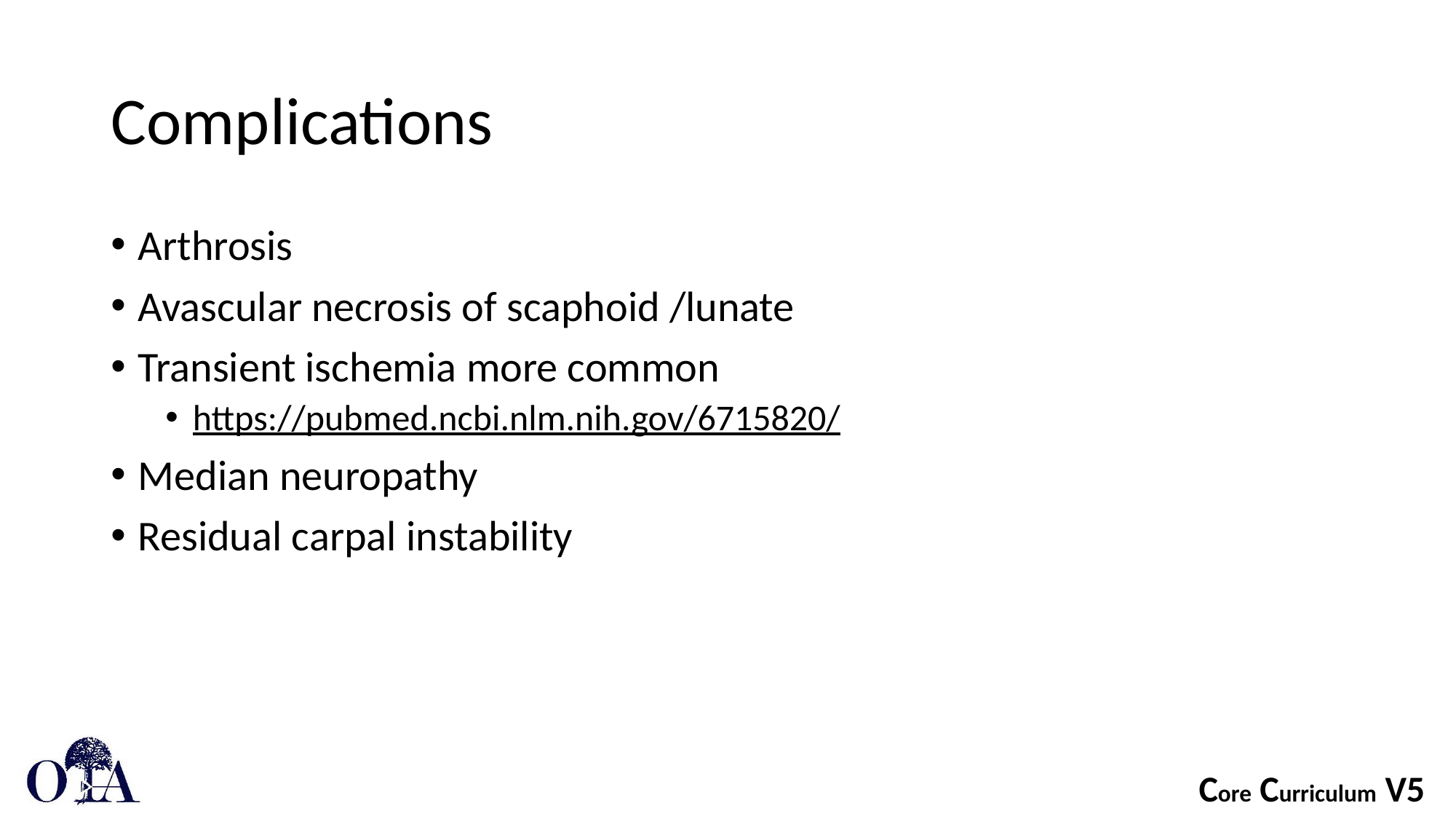

# Complications
Arthrosis
Avascular necrosis of scaphoid /lunate
Transient ischemia more common
https://pubmed.ncbi.nlm.nih.gov/6715820/
Median neuropathy
Residual carpal instability